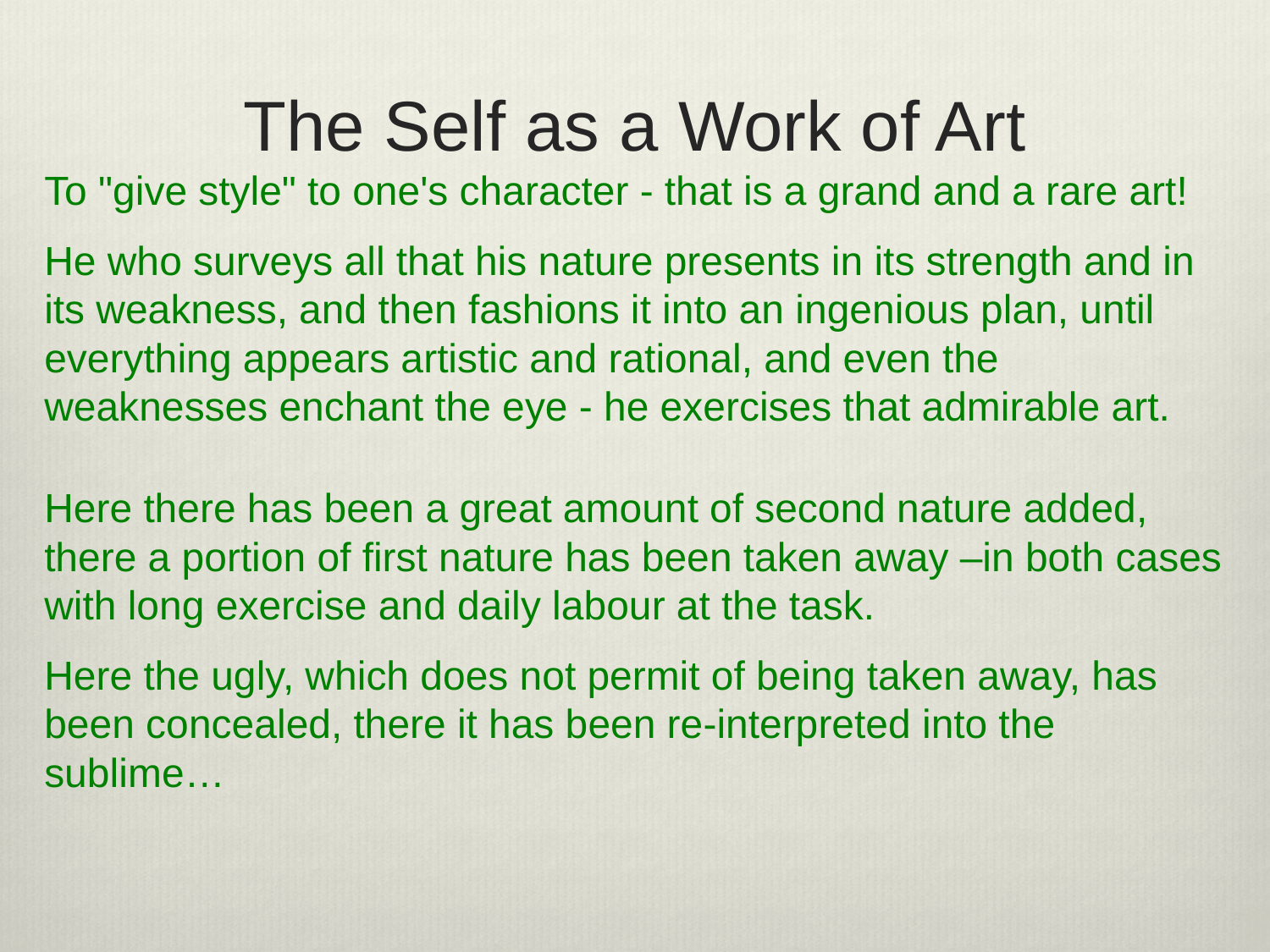

# The Self as a Work of Art
To "give style" to one's character - that is a grand and a rare art!
He who surveys all that his nature presents in its strength and in its weakness, and then fashions it into an ingenious plan, until everything appears artistic and rational, and even the weaknesses enchant the eye - he exercises that admirable art.
Here there has been a great amount of second nature added, there a portion of first nature has been taken away –in both cases with long exercise and daily labour at the task.
Here the ugly, which does not permit of being taken away, has been concealed, there it has been re-interpreted into the sublime…